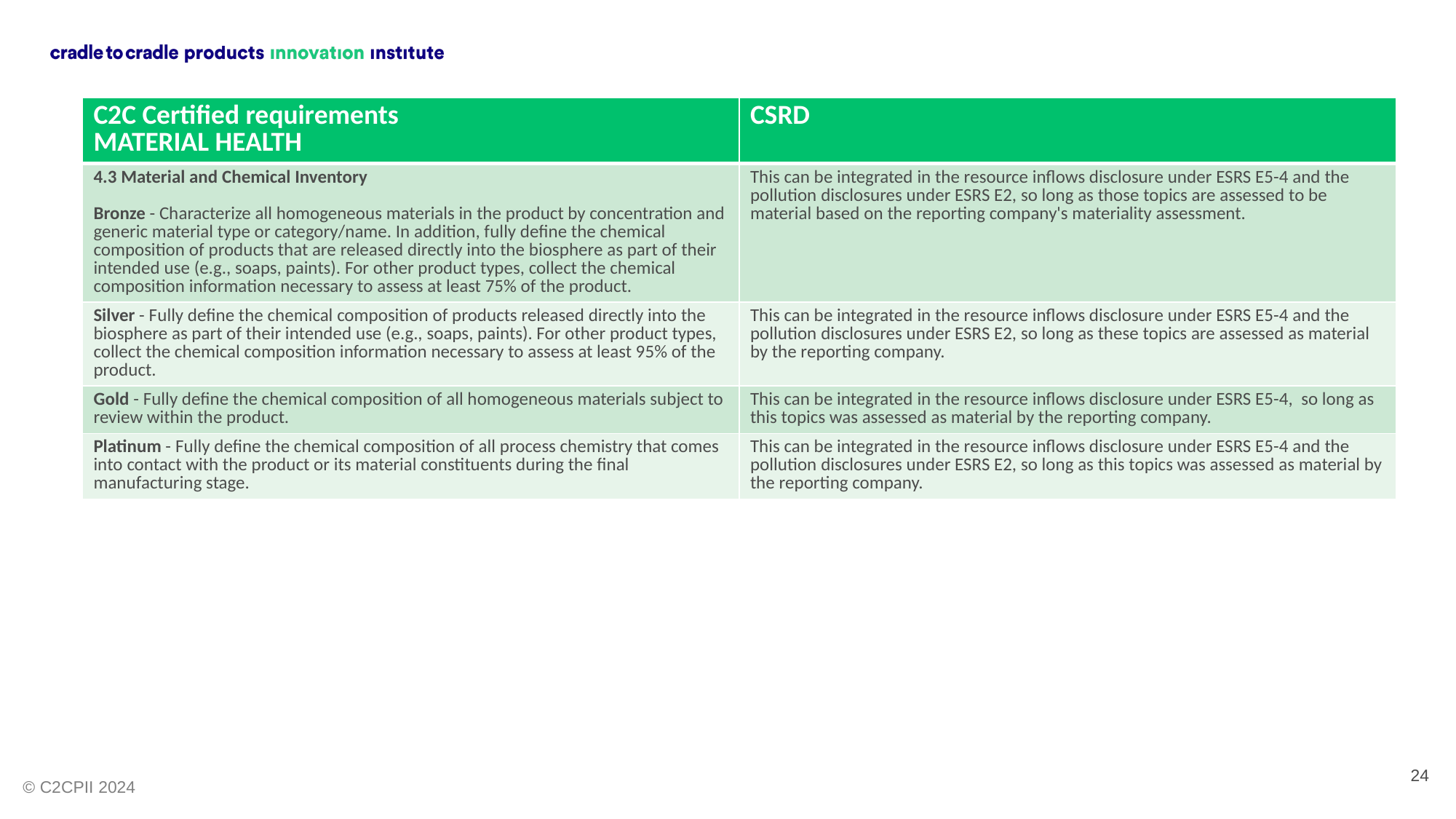

| C2C Certified requirements MATERIAL HEALTH | CSRD |
| --- | --- |
| 4.3 Material and Chemical Inventory Bronze - Characterize all homogeneous materials in the product by concentration and generic material type or category/name. In addition, fully define the chemical composition of products that are released directly into the biosphere as part of their intended use (e.g., soaps, paints). For other product types, collect the chemical composition information necessary to assess at least 75% of the product. | This can be integrated in the resource inflows disclosure under ESRS E5-4 and the pollution disclosures under ESRS E2, so long as those topics are assessed to be material based on the reporting company's materiality assessment. |
| Silver - Fully define the chemical composition of products released directly into the biosphere as part of their intended use (e.g., soaps, paints). For other product types, collect the chemical composition information necessary to assess at least 95% of the product. | This can be integrated in the resource inflows disclosure under ESRS E5-4 and the pollution disclosures under ESRS E2, so long as these topics are assessed as material by the reporting company. |
| Gold - Fully define the chemical composition of all homogeneous materials subject to review within the product. | This can be integrated in the resource inflows disclosure under ESRS E5-4, so long as this topics was assessed as material by the reporting company. |
| Platinum - Fully define the chemical composition of all process chemistry that comes into contact with the product or its material constituents during the final manufacturing stage. | This can be integrated in the resource inflows disclosure under ESRS E5-4 and the pollution disclosures under ESRS E2, so long as this topics was assessed as material by the reporting company. |
24